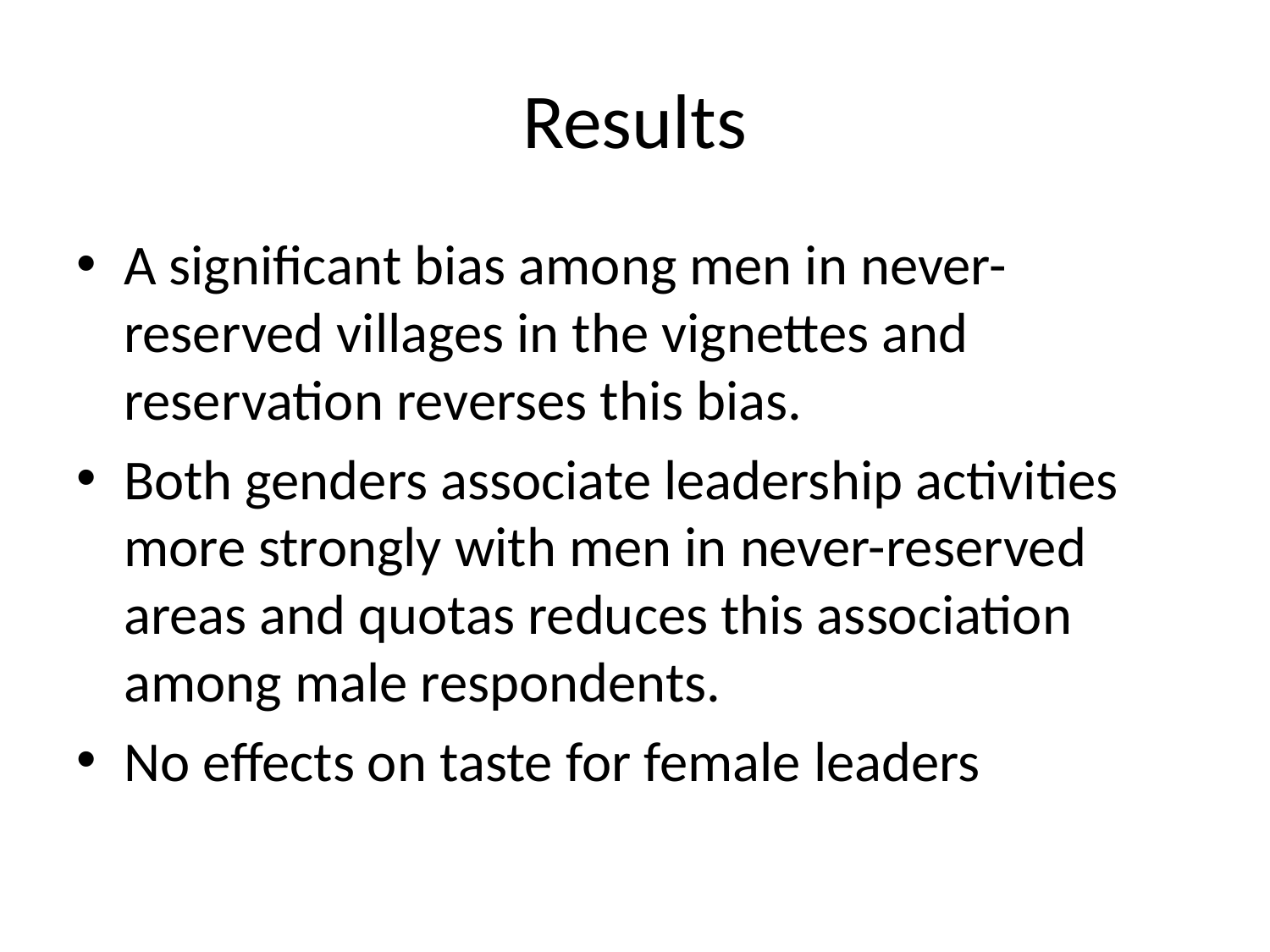

# Results
A significant bias among men in never-reserved villages in the vignettes and reservation reverses this bias.
Both genders associate leadership activities more strongly with men in never-reserved areas and quotas reduces this association among male respondents.
No effects on taste for female leaders